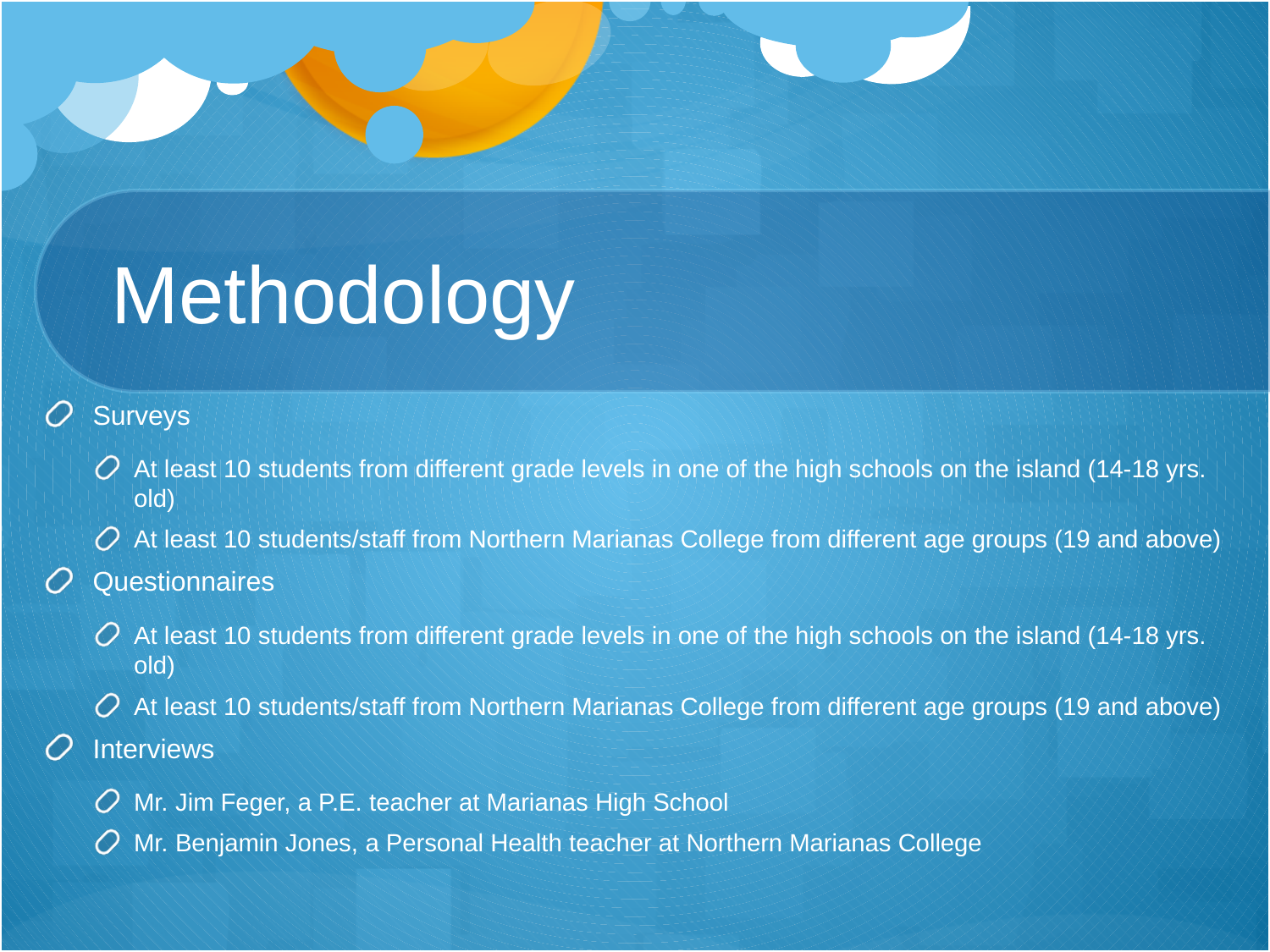

# Methodology
Surveys
At least 10 students from different grade levels in one of the high schools on the island (14-18 yrs. old)
At least 10 students/staff from Northern Marianas College from different age groups (19 and above)
Questionnaires
At least 10 students from different grade levels in one of the high schools on the island (14-18 yrs. old)
At least 10 students/staff from Northern Marianas College from different age groups (19 and above)
Interviews
Mr. Jim Feger, a P.E. teacher at Marianas High School
Mr. Benjamin Jones, a Personal Health teacher at Northern Marianas College